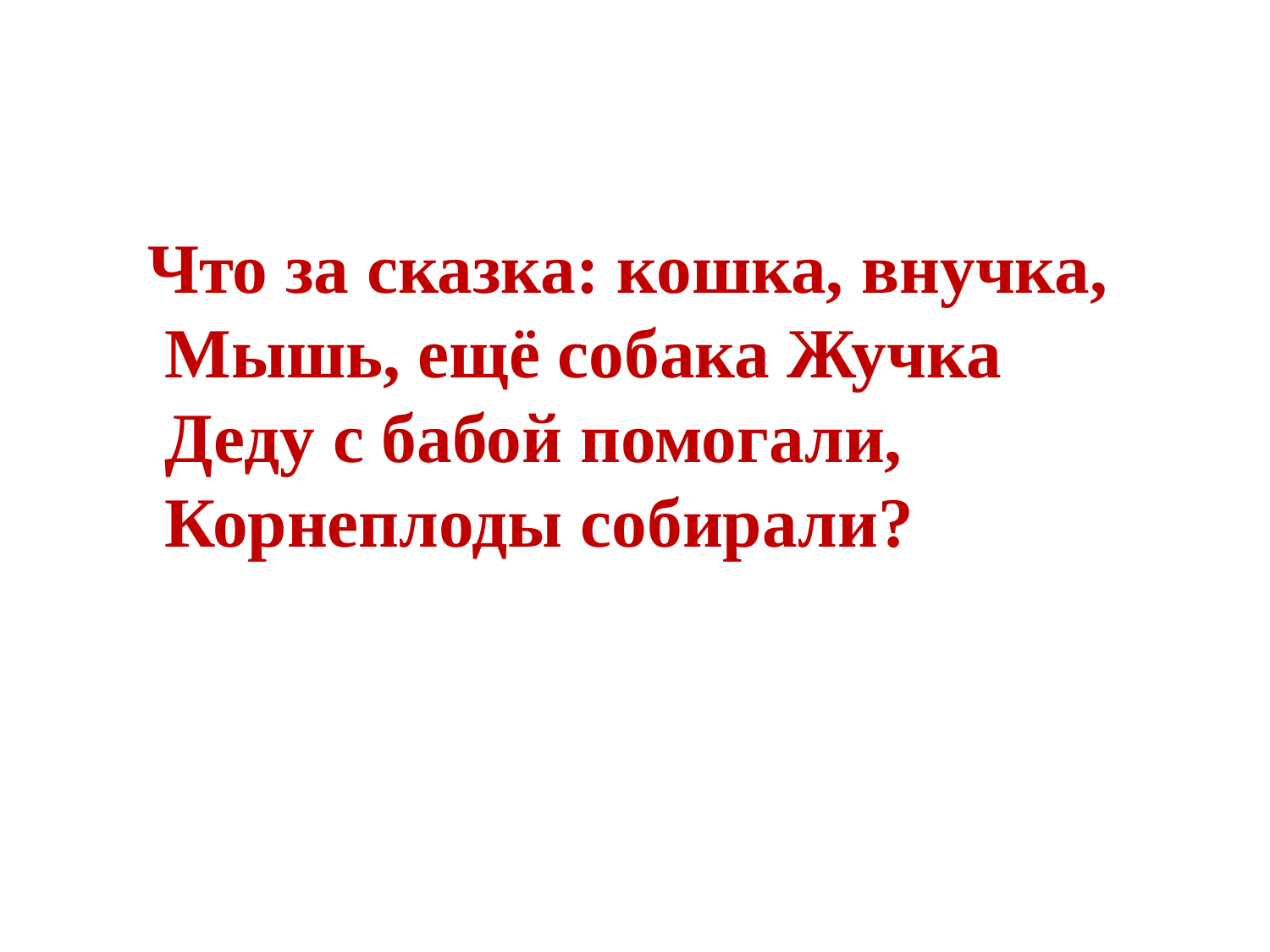

Что за сказка: кошка, внучка,
 Мышь, ещё собака Жучка
 Деду с бабой помогали,
 Корнеплоды собирали?